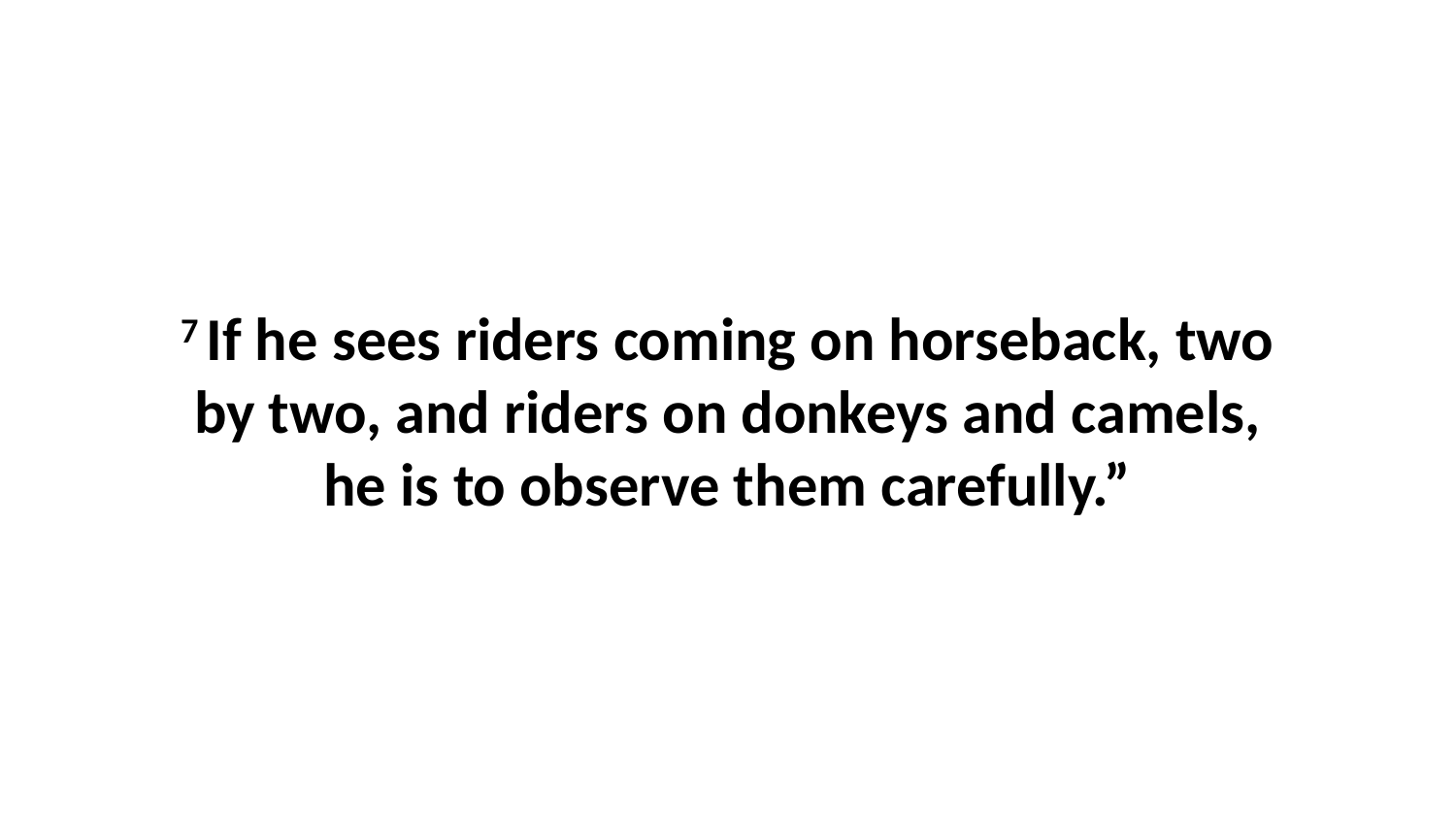

7 If he sees riders coming on horseback, two by two, and riders on donkeys and camels, he is to observe them carefully.”